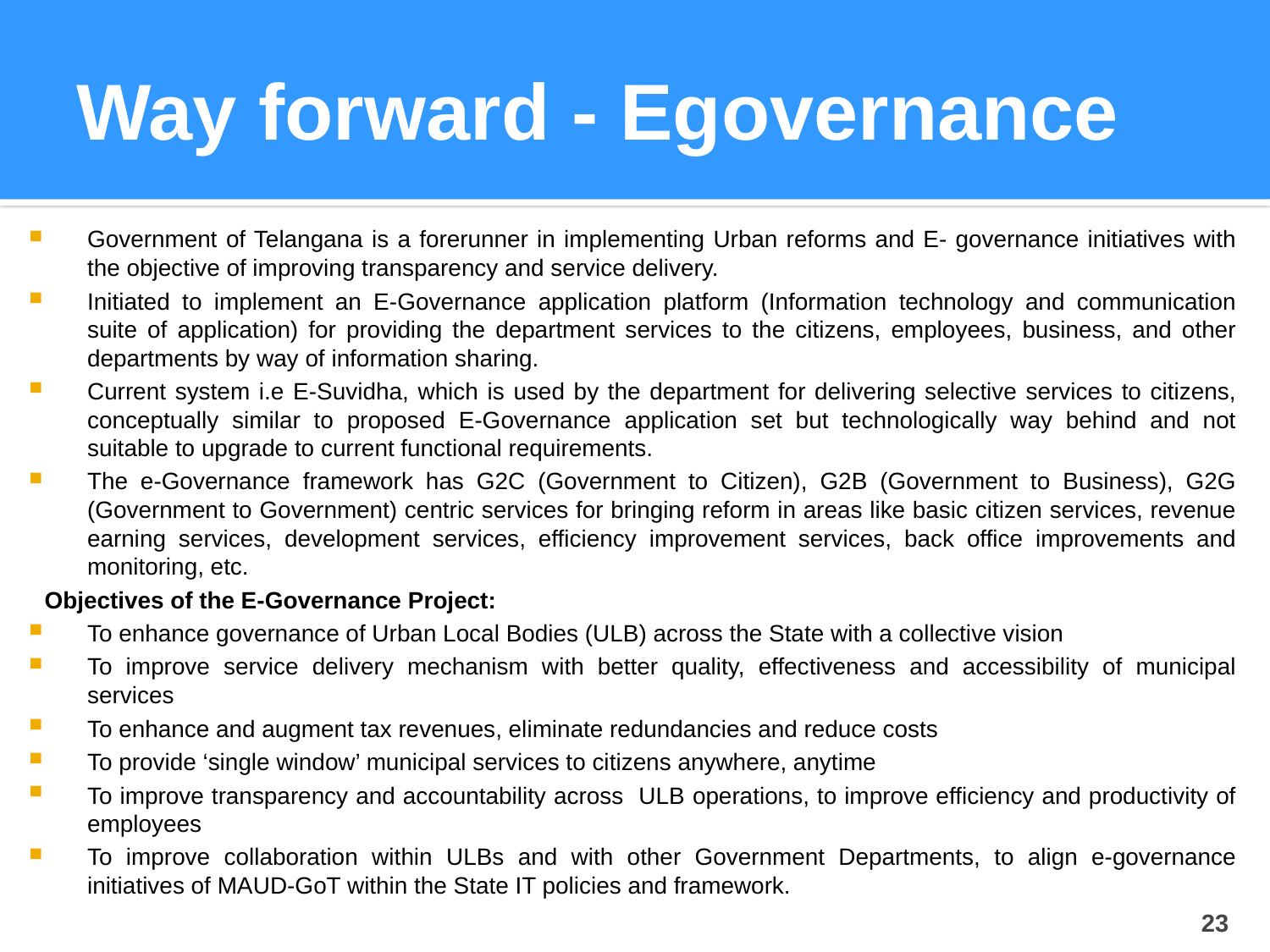

# Way forward - Egovernance
Government of Telangana is a forerunner in implementing Urban reforms and E- governance initiatives with the objective of improving transparency and service delivery.
Initiated to implement an E-Governance application platform (Information technology and communication suite of application) for providing the department services to the citizens, employees, business, and other departments by way of information sharing.
Current system i.e E-Suvidha, which is used by the department for delivering selective services to citizens, conceptually similar to proposed E-Governance application set but technologically way behind and not suitable to upgrade to current functional requirements.
The e-Governance framework has G2C (Government to Citizen), G2B (Government to Business), G2G (Government to Government) centric services for bringing reform in areas like basic citizen services, revenue earning services, development services, efficiency improvement services, back office improvements and monitoring, etc.
Objectives of the E-Governance Project:
To enhance governance of Urban Local Bodies (ULB) across the State with a collective vision
To improve service delivery mechanism with better quality, effectiveness and accessibility of municipal services
To enhance and augment tax revenues, eliminate redundancies and reduce costs
To provide ‘single window’ municipal services to citizens anywhere, anytime
To improve transparency and accountability across  ULB operations, to improve efficiency and productivity of employees
To improve collaboration within ULBs and with other Government Departments, to align e-governance initiatives of MAUD-GoT within the State IT policies and framework.

23